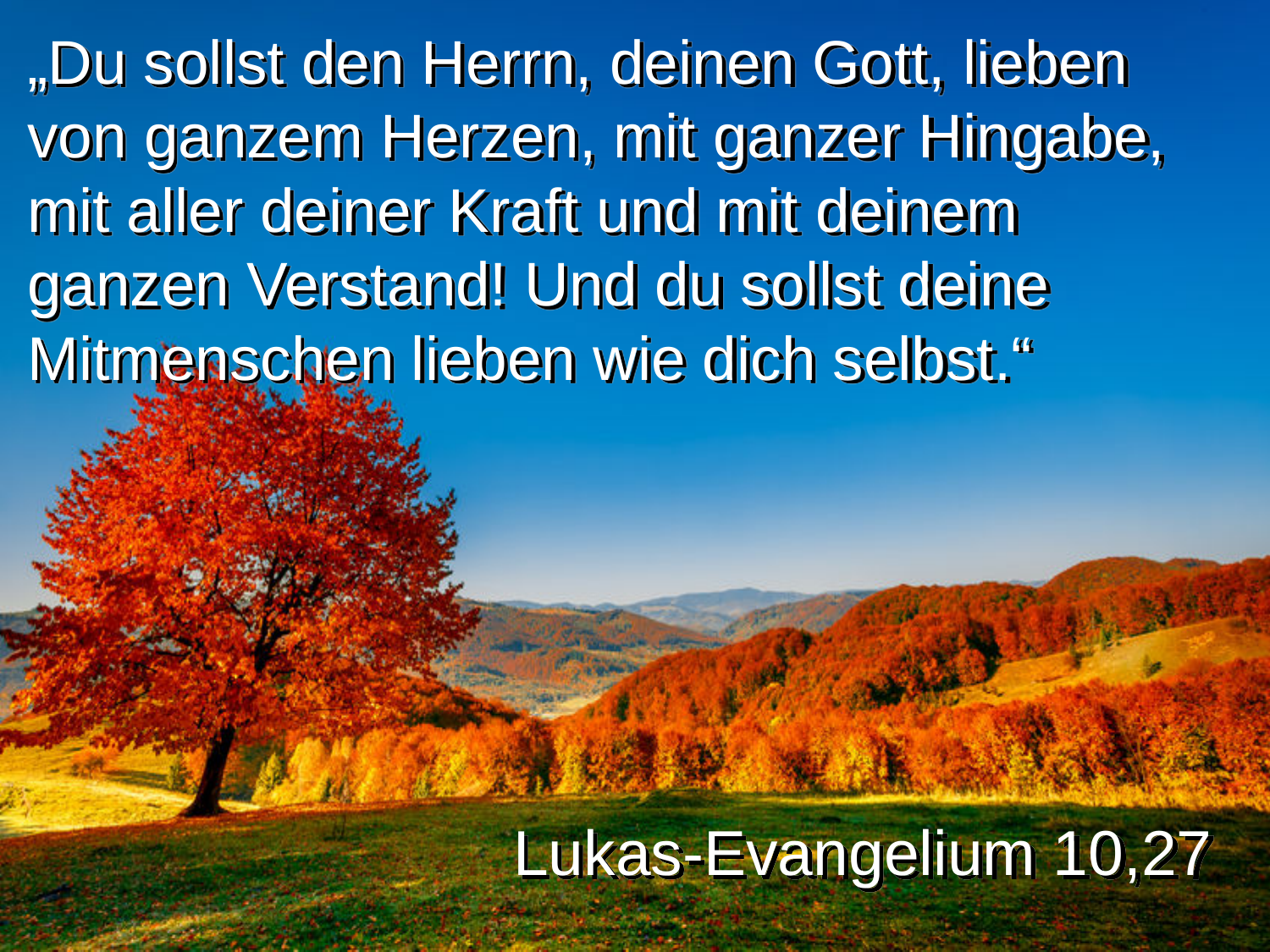

„Du sollst den Herrn, deinen Gott, lieben von ganzem Herzen, mit ganzer Hingabe, mit aller deiner Kraft und mit deinem ganzen Verstand! Und du sollst deine Mitmenschen lieben wie dich selbst.“
Lukas-Evangelium 10,27